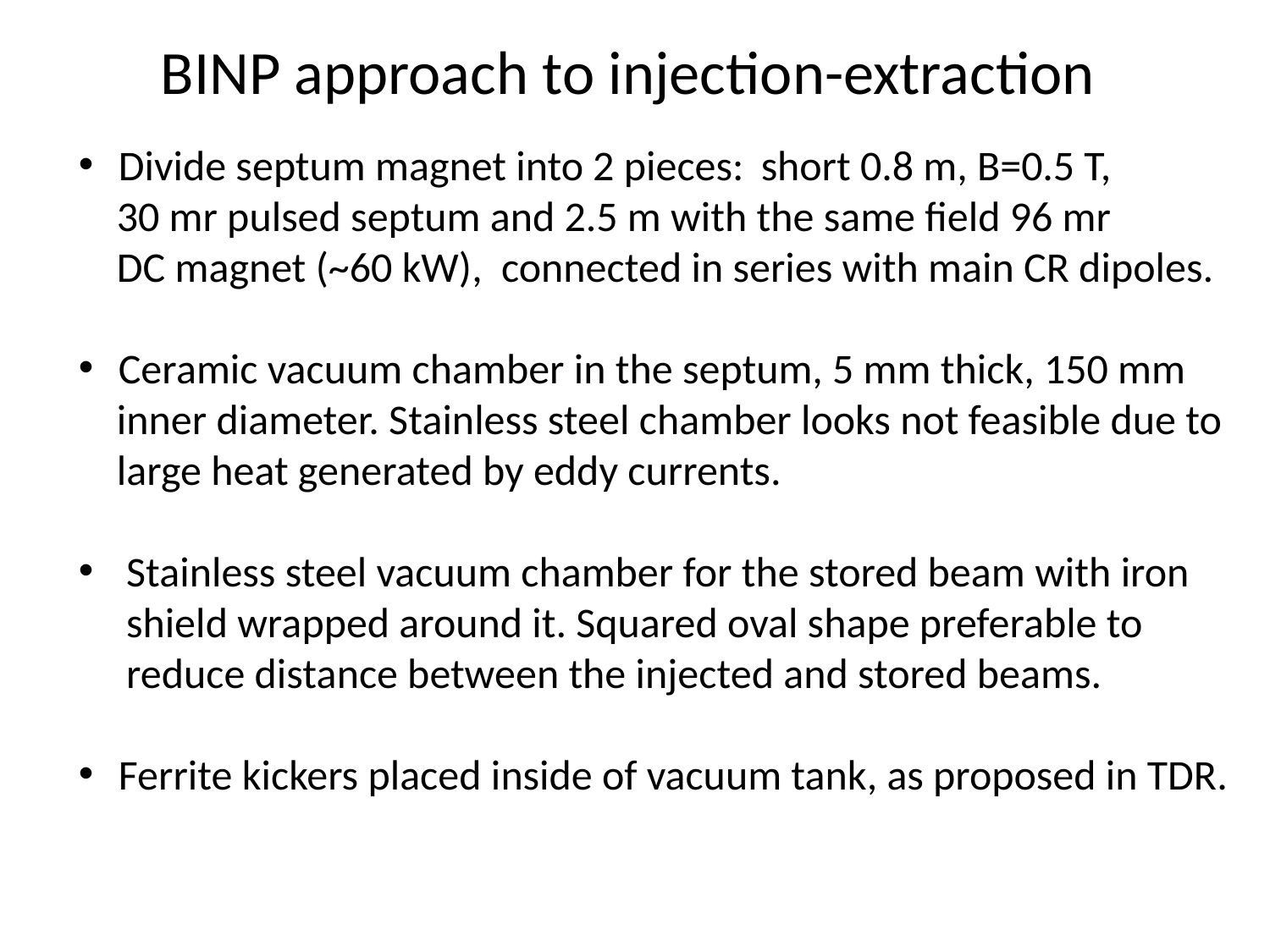

# BINP approach to injection-extraction
Divide septum magnet into 2 pieces:  short 0.8 m, B=0.5 T,
    30 mr pulsed septum and 2.5 m with the same field 96 mr
    DC magnet (~60 kW),  connected in series with main CR dipoles.

Ceramic vacuum chamber in the septum, 5 mm thick, 150 mm
    inner diameter. Stainless steel chamber looks not feasible due to
    large heat generated by eddy currents.

Stainless steel vacuum chamber for the stored beam with iron
     shield wrapped around it. Squared oval shape preferable to
     reduce distance between the injected and stored beams.

Ferrite kickers placed inside of vacuum tank, as proposed in TDR.